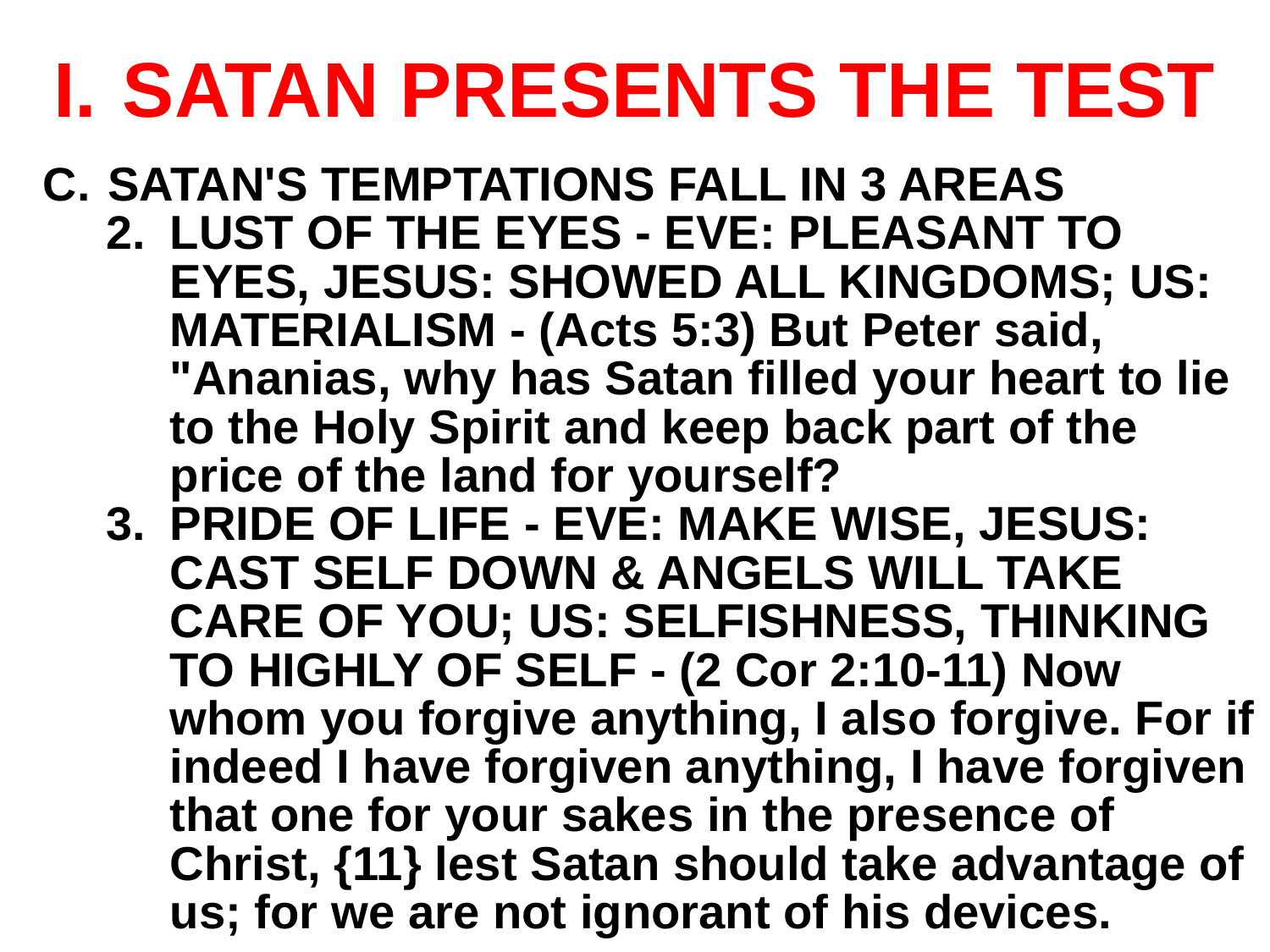

# SATAN PRESENTS THE TEST
SATAN'S TEMPTATIONS FALL IN 3 AREAS
LUST OF THE EYES - EVE: PLEASANT TO EYES, JESUS: SHOWED ALL KINGDOMS; US: MATERIALISM - (Acts 5:3) But Peter said, "Ananias, why has Satan filled your heart to lie to the Holy Spirit and keep back part of the price of the land for yourself?
PRIDE OF LIFE - EVE: MAKE WISE, JESUS: CAST SELF DOWN & ANGELS WILL TAKE CARE OF YOU; US: SELFISHNESS, THINKING TO HIGHLY OF SELF - (2 Cor 2:10-11) Now whom you forgive anything, I also forgive. For if indeed I have forgiven anything, I have forgiven that one for your sakes in the presence of Christ, {11} lest Satan should take advantage of us; for we are not ignorant of his devices.